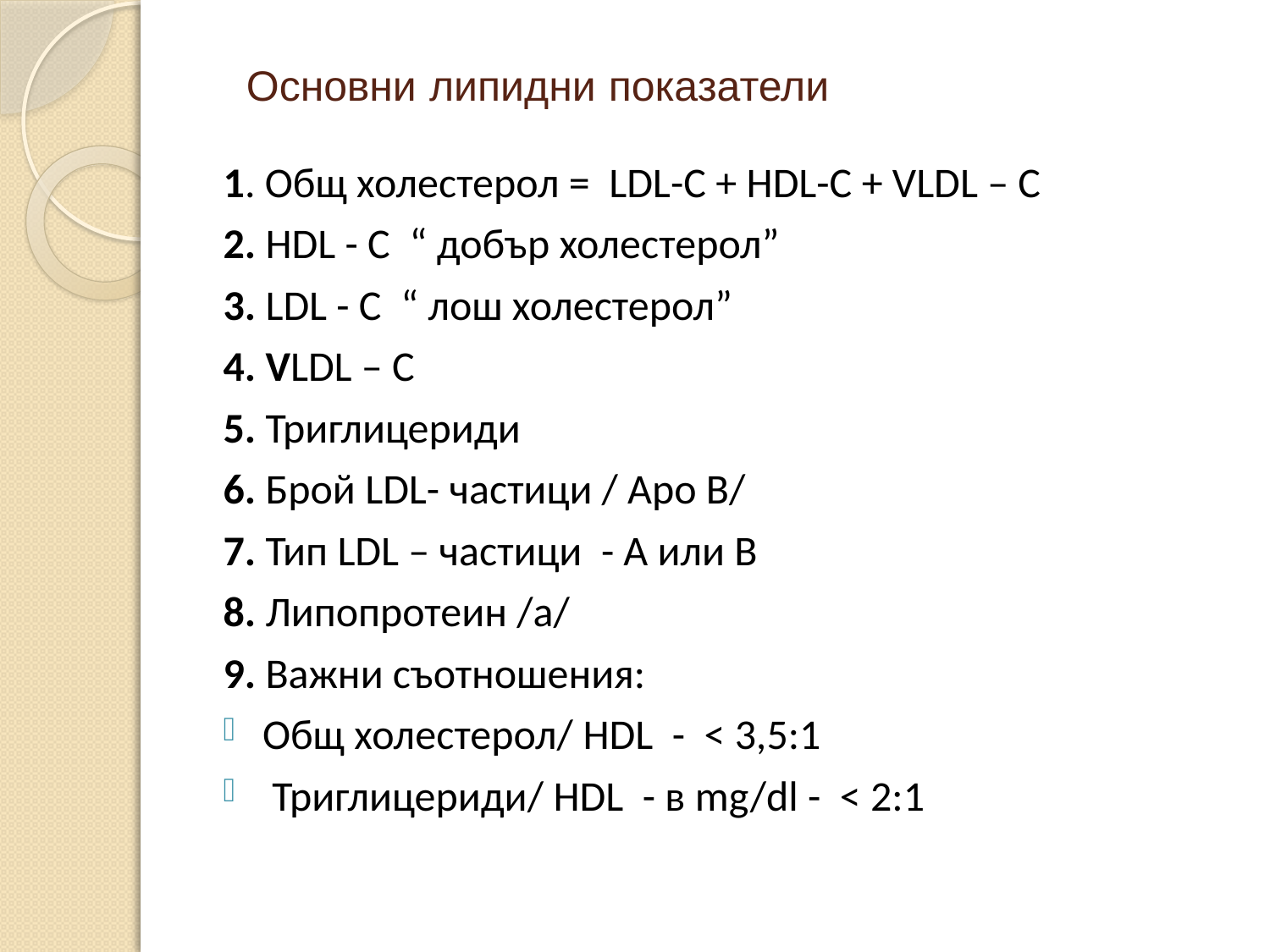

# Основни липидни показатели
1. Общ холестерол =  LDL-С + HDL-C + VLDL – C
2. HDL - C  “ добър холестерол”
3. LDL - C  “ лош холестерол”
4. VLDL – C
5. Триглицериди
6. Брой LDL- частици / Аро В/
7. Тип LDL – частици  - А или В
8. Липопротеин /а/
9. Важни съотношения:
Общ холестерол/ HDL  -  < 3,5:1
 Триглицериди/ HDL  - в mg/dl -  < 2:1